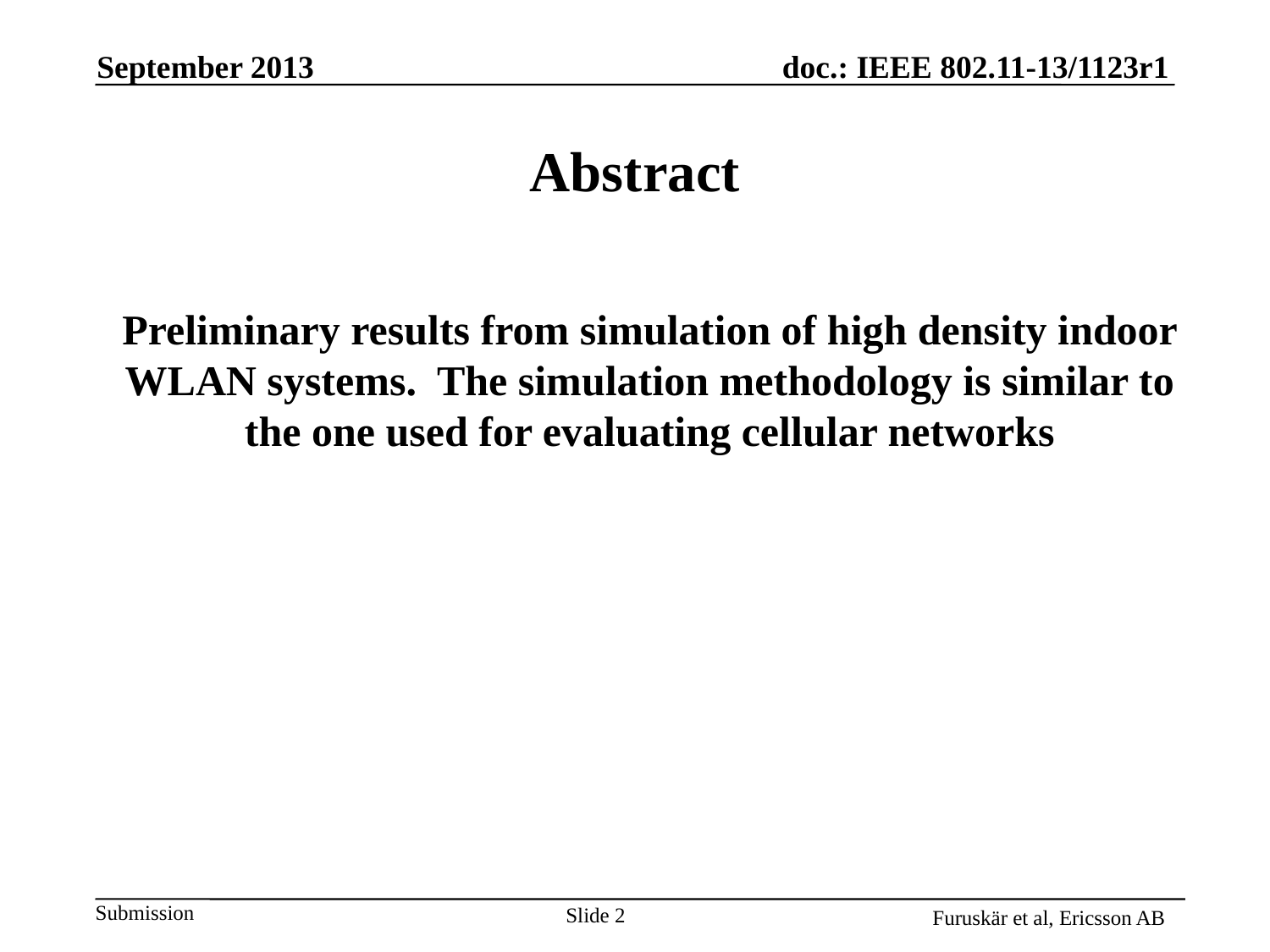

September 2013
# Abstract
Preliminary results from simulation of high density indoor WLAN systems.  The simulation methodology is similar to the one used for evaluating cellular networks